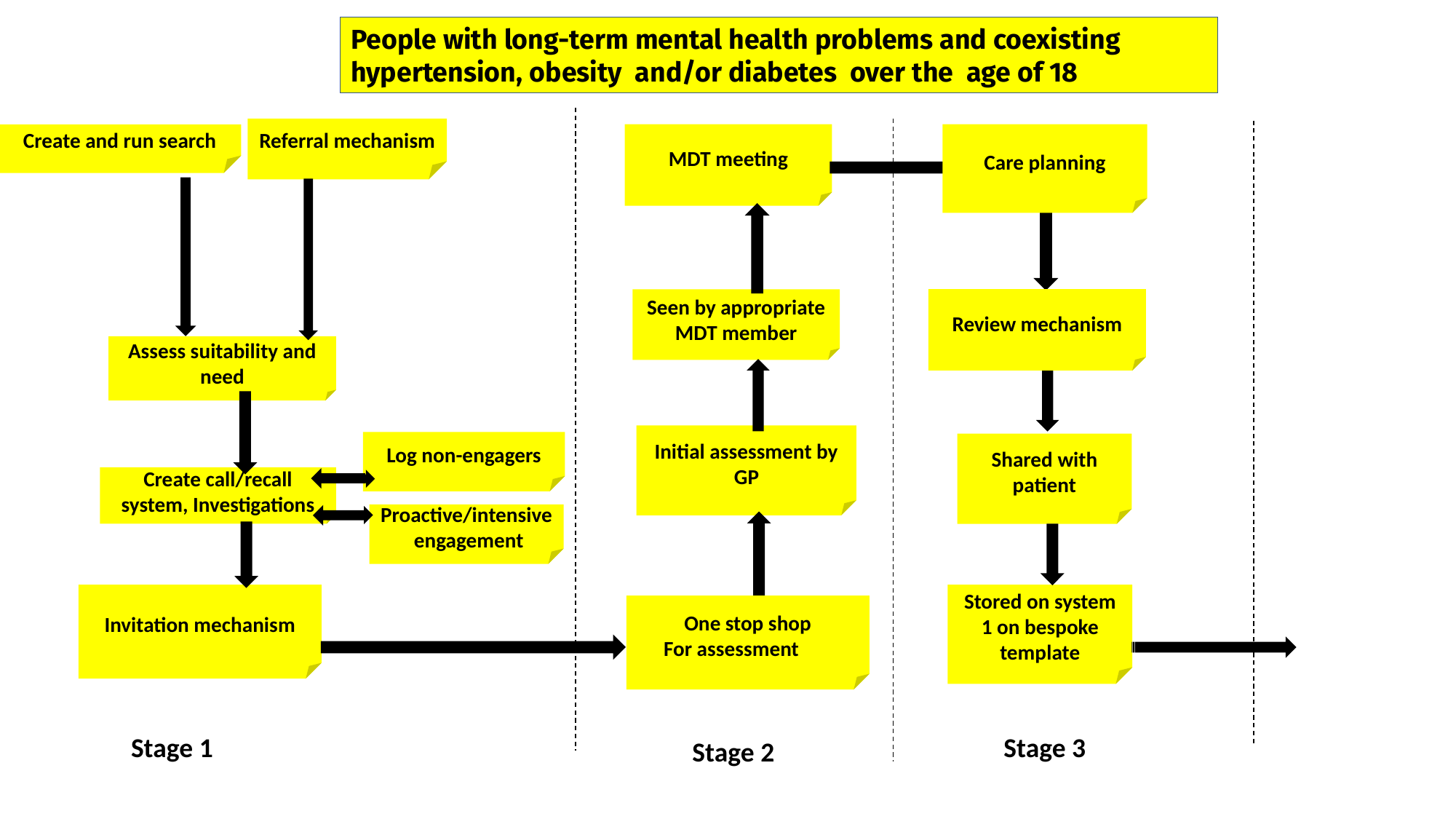

People with long-term mental health problems and coexisting hypertension, obesity  and/or diabetes  over the  age of 18
Referral mechanism

Create and run search

MDT meeting
Care planning

Review mechanism
Seen by appropriate MDT member
Assess suitability and need

Initial assessment by GP
Log non-engagers
Shared with patient
Create call/recall system, Investigations

Proactive/intensive  engagement

Invitation mechanism
Stored on system 1 on bespoke template
One stop shop
For assessment

Stage 1
Stage 3
Stage 2
2